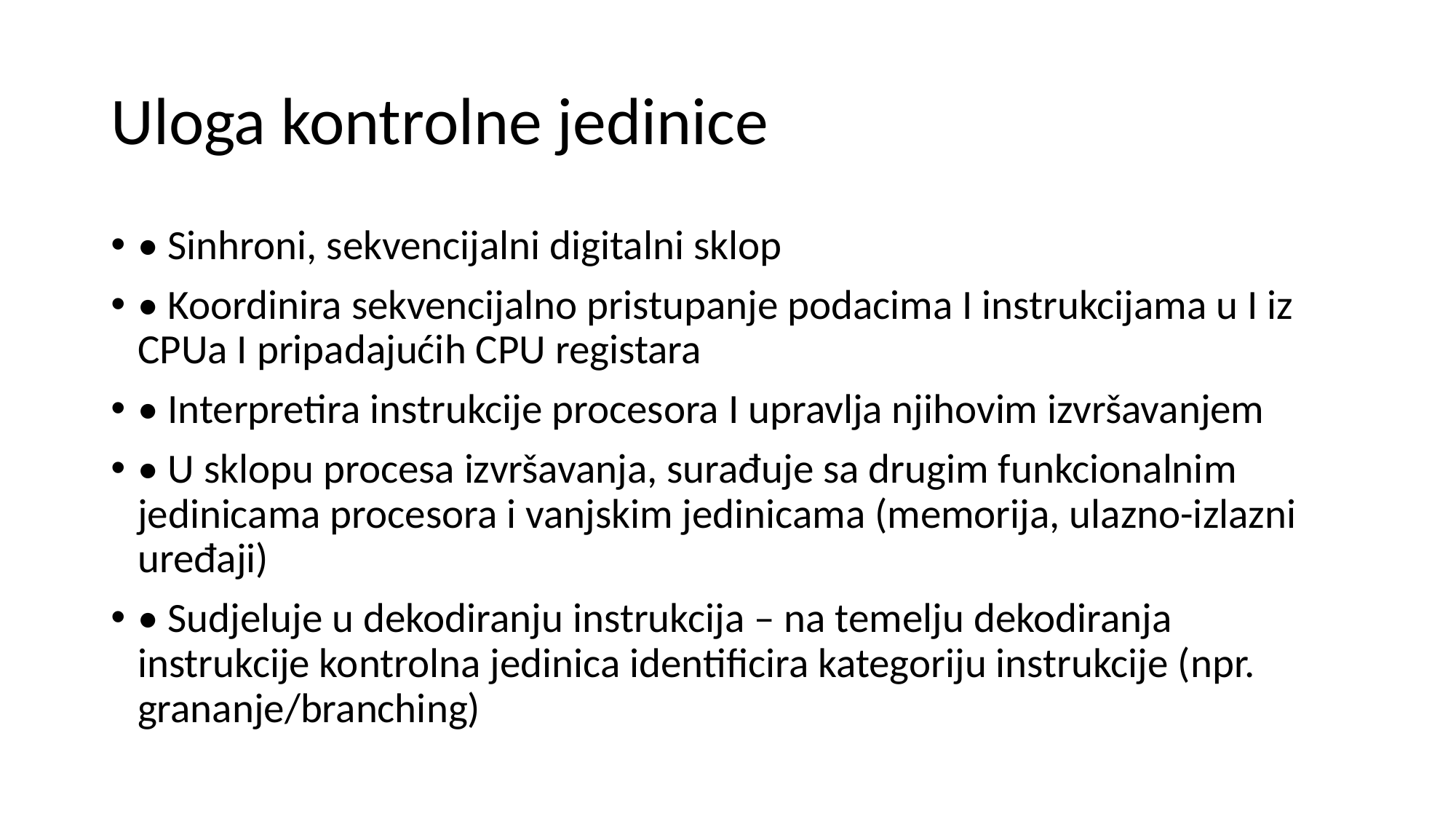

# Uloga kontrolne jedinice
• Sinhroni, sekvencijalni digitalni sklop
• Koordinira sekvencijalno pristupanje podacima I instrukcijama u I iz CPUa I pripadajućih CPU registara
• Interpretira instrukcije procesora I upravlja njihovim izvršavanjem
• U sklopu procesa izvršavanja, surađuje sa drugim funkcionalnim jedinicama procesora i vanjskim jedinicama (memorija, ulazno-izlazni uređaji)
• Sudjeluje u dekodiranju instrukcija – na temelju dekodiranja instrukcije kontrolna jedinica identificira kategoriju instrukcije (npr. grananje/branching)